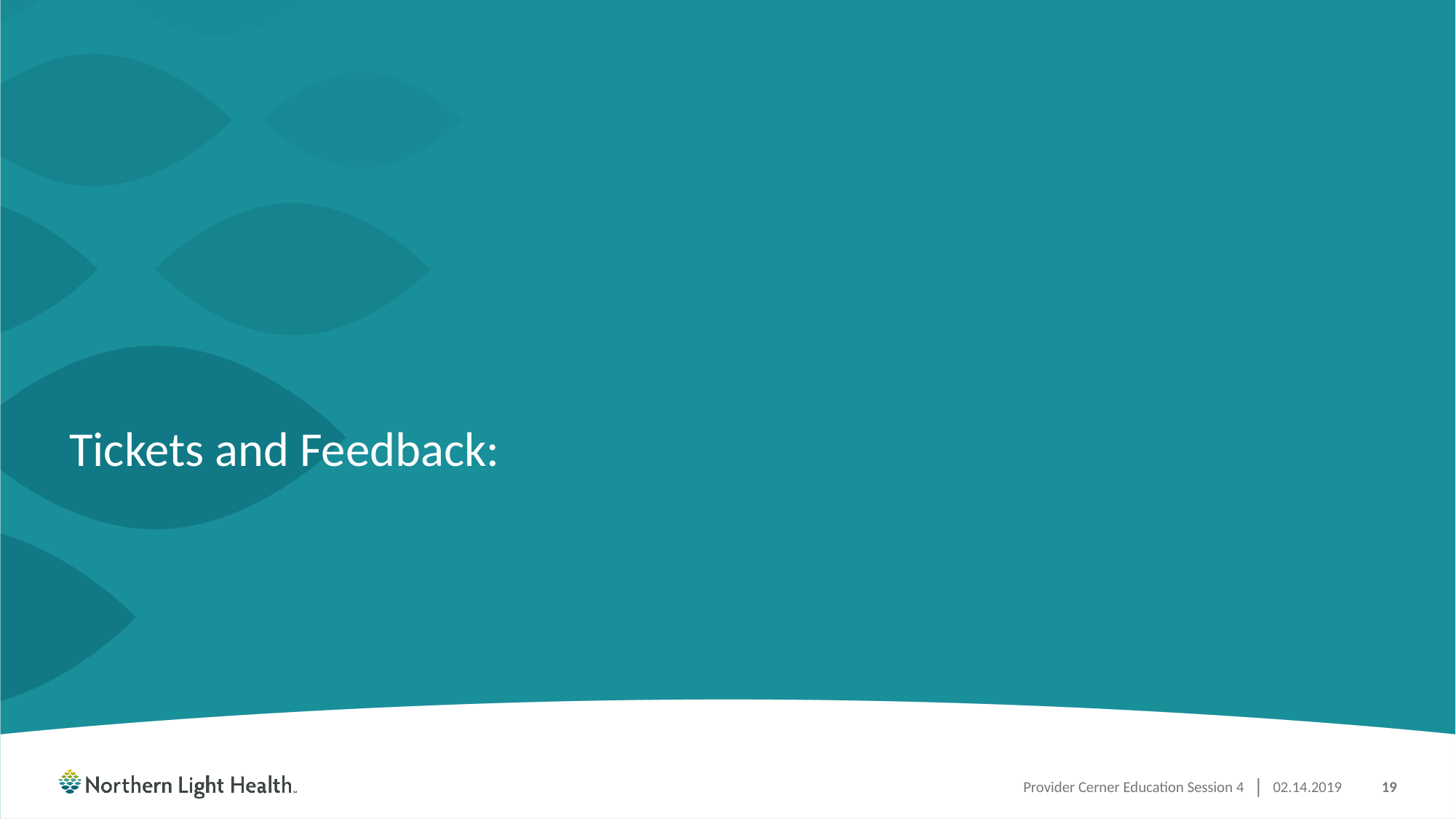

# Tickets and Feedback:
Provider Cerner Education Session 4
02.14.2019
19